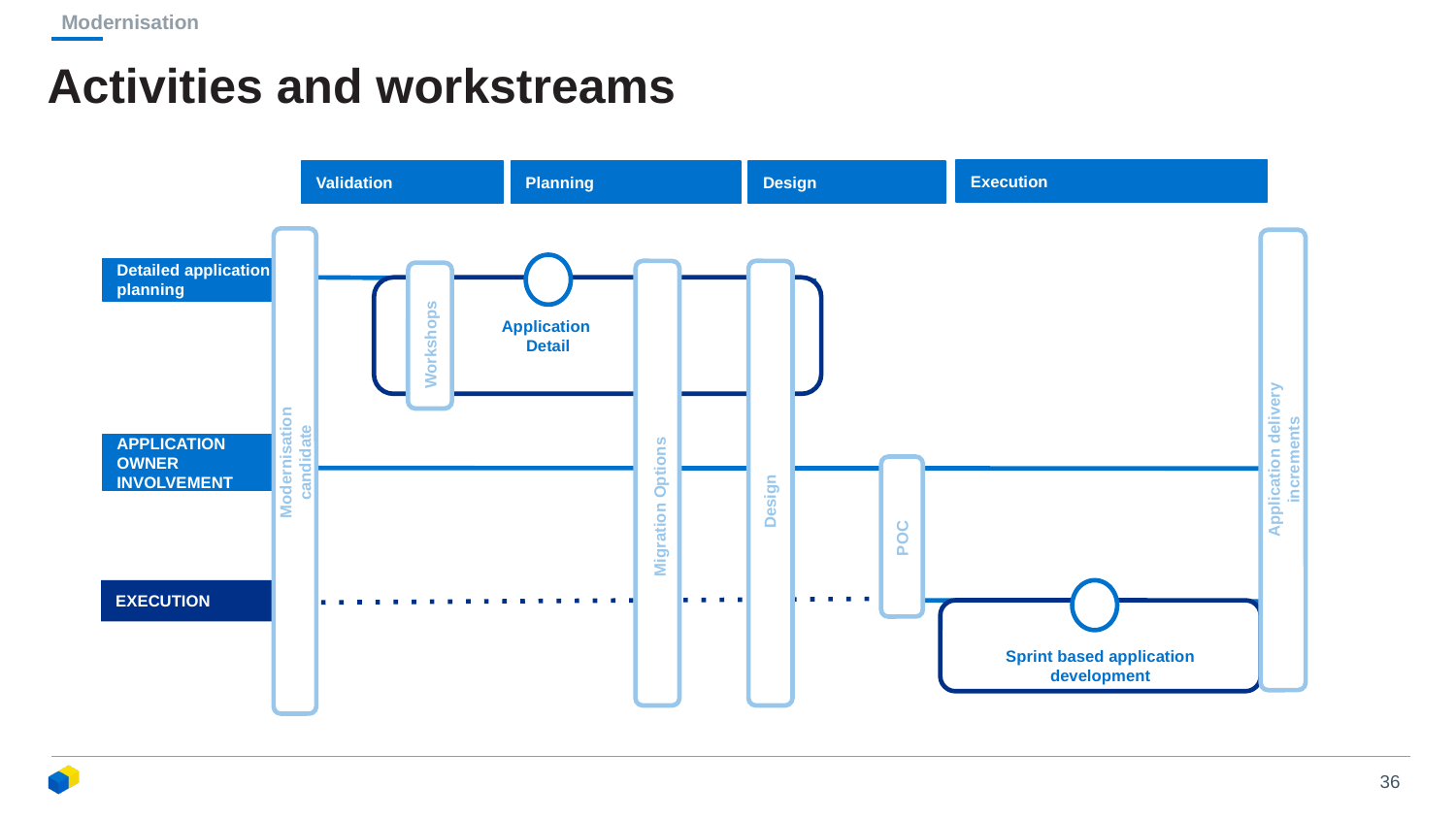

Modernisation
# Activities and workstreams
Execution
Validation
Planning
Design

Detailed application planning

Application
Detail
Workshops
 Design
APPLICATION OWNER INVOLVEMENT
Application delivery increments
Modernisation candidate

Migration Options
POC

EXECUTION

Sprint based application development